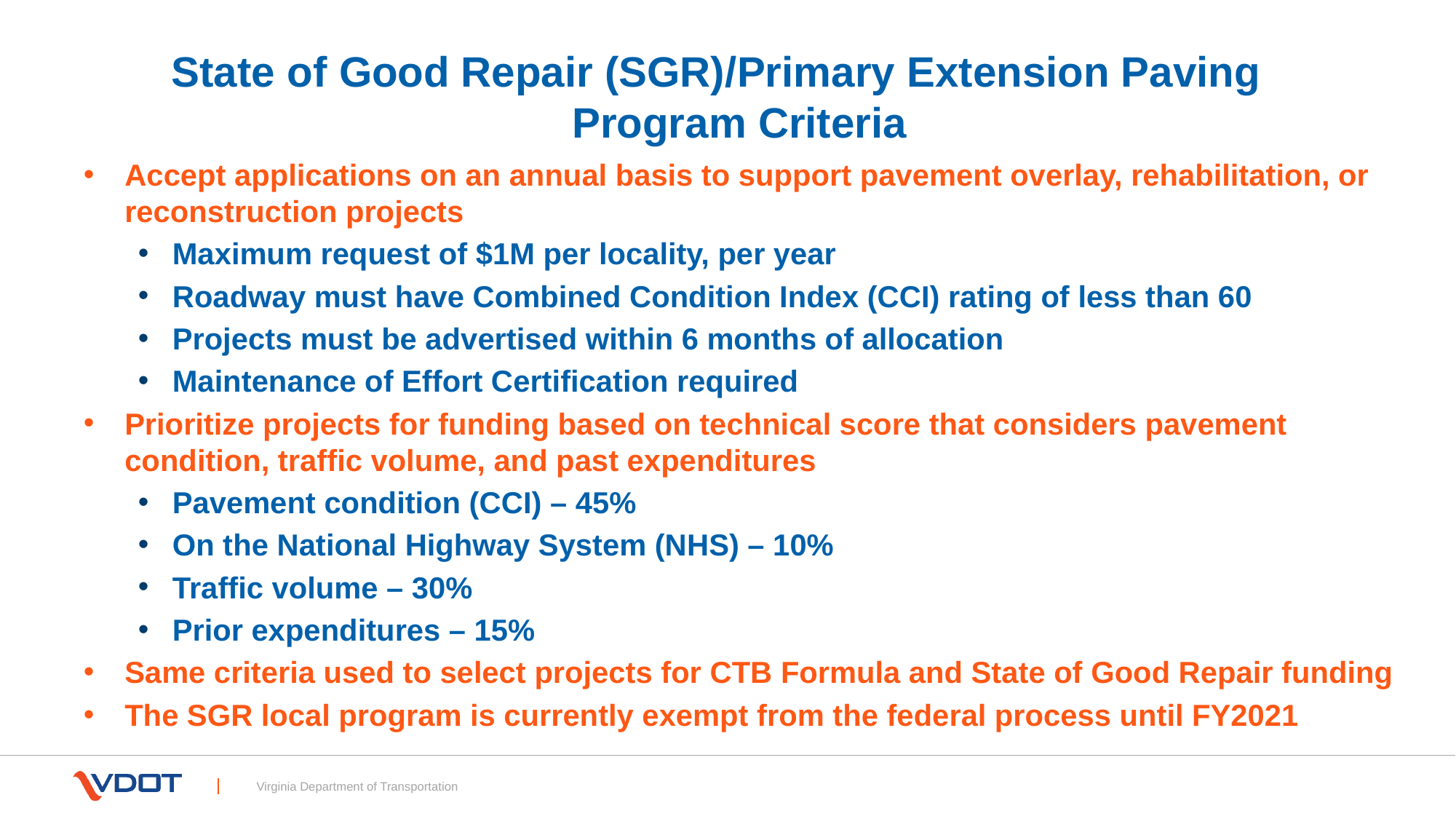

Virginia Department of Transportation
# State of Good Repair (SGR)/Primary Extension Paving     Program Criteria
Accept applications on an annual basis to support pavement overlay, rehabilitation, or reconstruction projects
Maximum request of $1M per locality, per year
Roadway must have Combined Condition Index (CCI) rating of less than 60
Projects must be advertised within 6 months of allocation
Maintenance of Effort Certification required
Prioritize projects for funding based on technical score that considers pavement condition, traffic volume, and past expenditures
Pavement condition (CCI) – 45%
On the National Highway System (NHS) – 10%
Traffic volume – 30%
Prior expenditures – 15%
Same criteria used to select projects for CTB Formula and State of Good Repair funding
The SGR local program is currently exempt from the federal process until FY2021